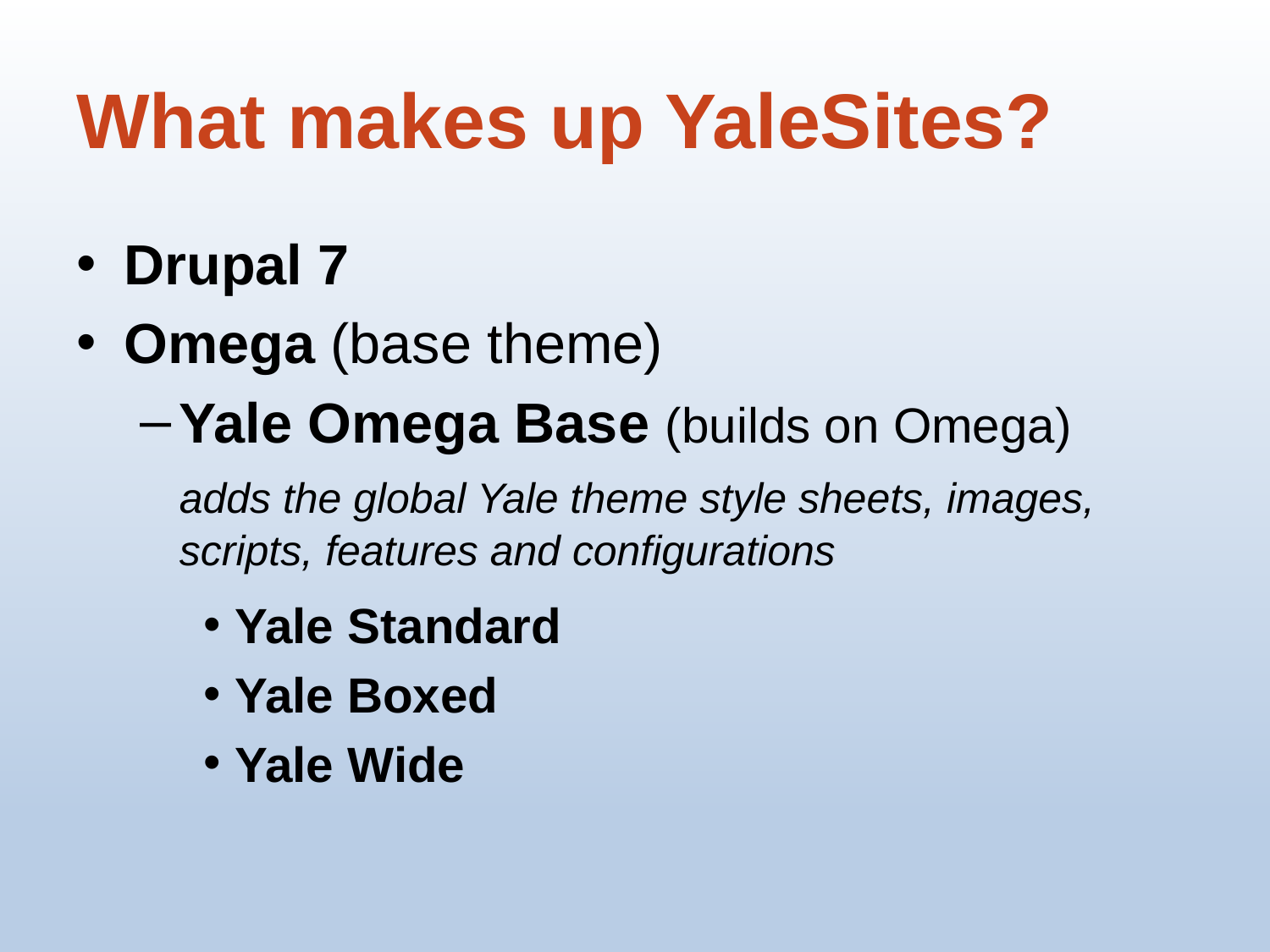

# What makes up YaleSites?
Drupal 7
Omega (base theme)
Yale Omega Base (builds on Omega)
	adds the global Yale theme style sheets, images, scripts, features and configurations
Yale Standard
Yale Boxed
Yale Wide